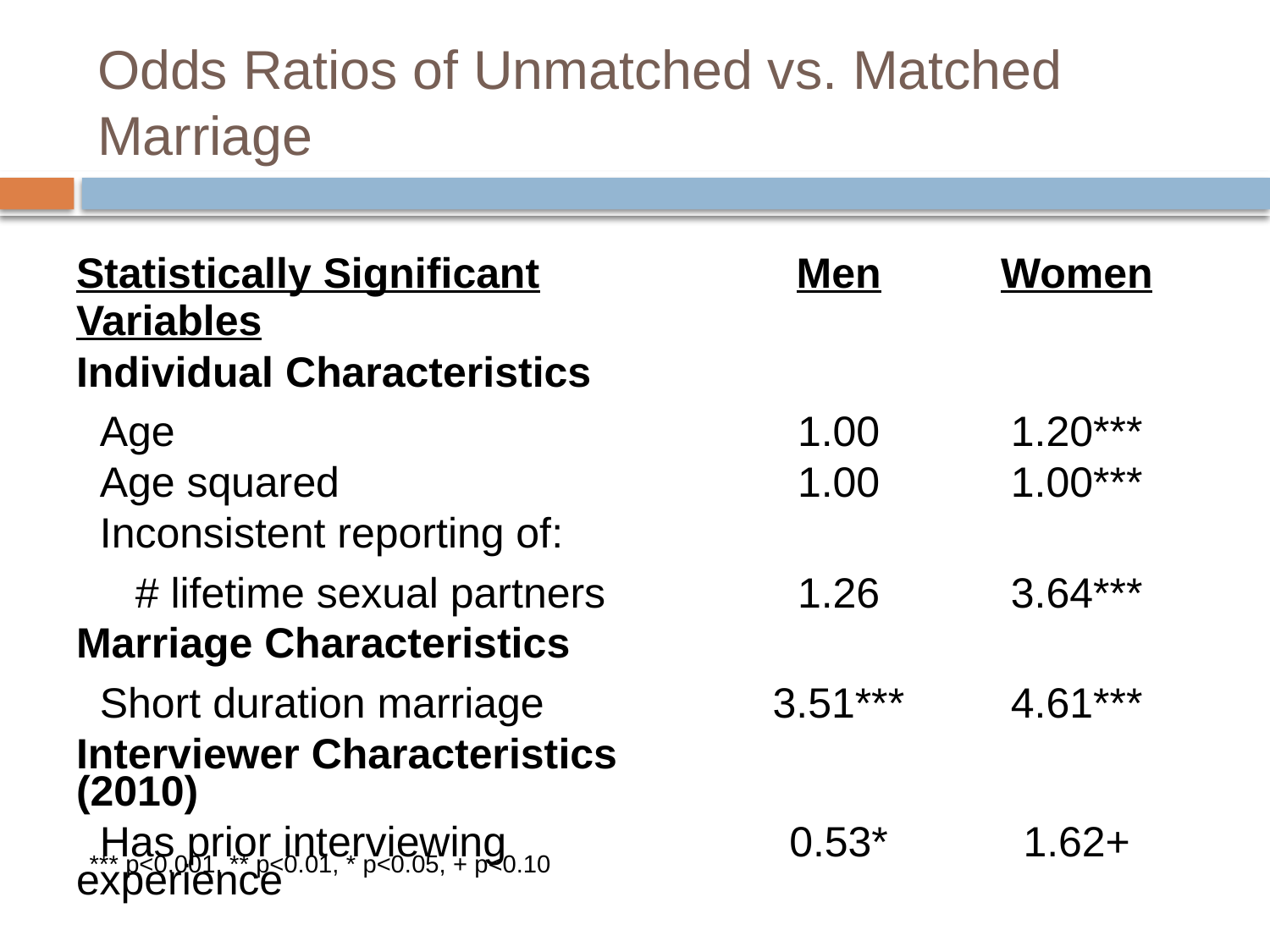

# Odds Ratios of Unmatched vs. Matched Marriage
| Statistically Significant Variables | Men | Women |
| --- | --- | --- |
| Individual Characteristics |  |  |
| Age | 1.00 | 1.20\*\*\* |
| Age squared | 1.00 | 1.00\*\*\* |
| Inconsistent reporting of: |  |  |
| # lifetime sexual partners | 1.26 | 3.64\*\*\* |
| Marriage Characteristics |  |  |
| Short duration marriage | 3.51\*\*\* | 4.61\*\*\* |
| Interviewer Characteristics (2010) |  |  |
| Has prior interviewing experience | 0.53\* | 1.62+ |
*** p<0.001, ** p<0.01, * p<0.05, + p<0.10